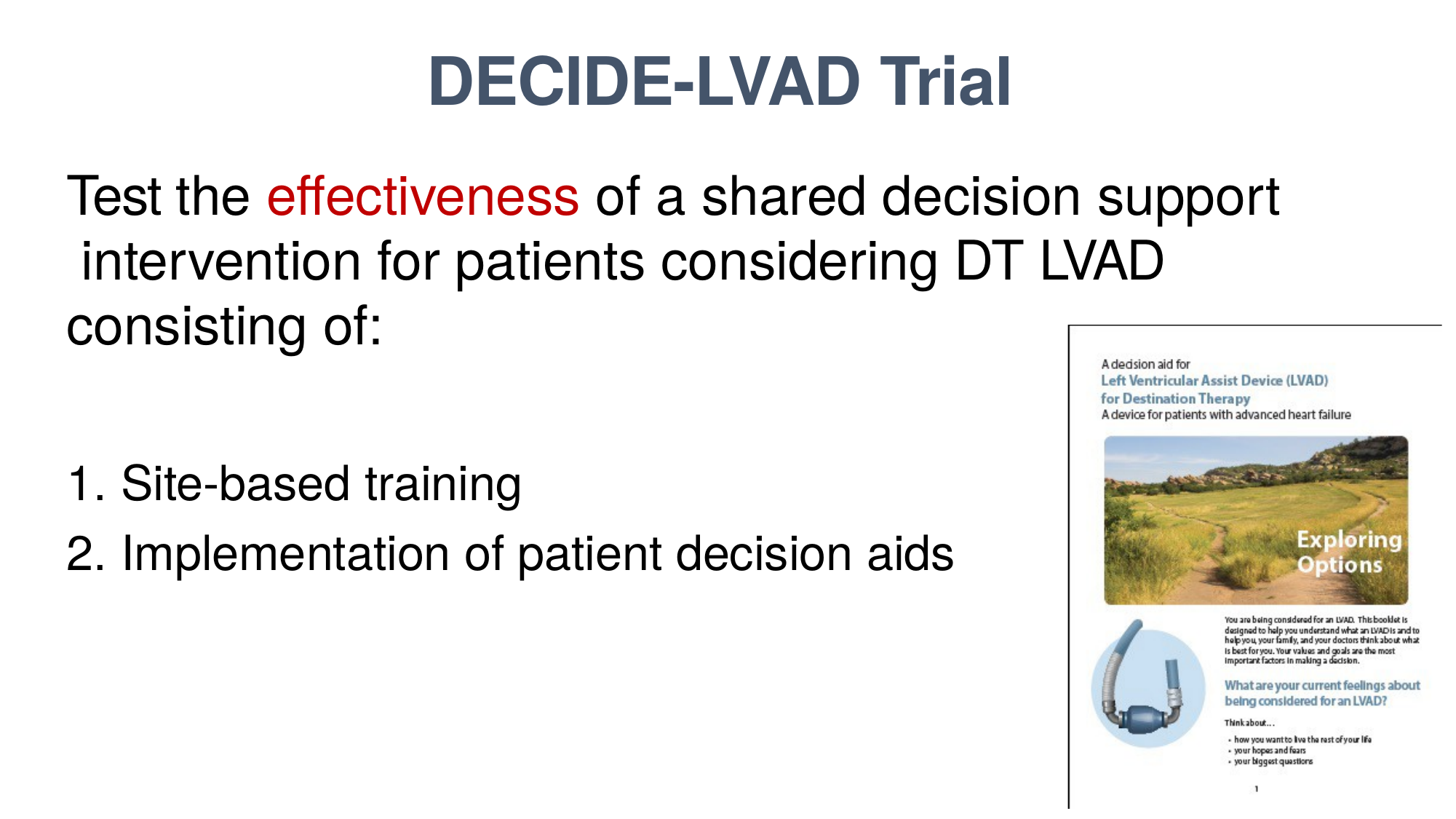

# DECIDE-LVAD Trial
Test the effectiveness of a shared decision support  intervention for patients considering DT LVAD  consisting of:

Site-based training
Implementation of patient decision aids